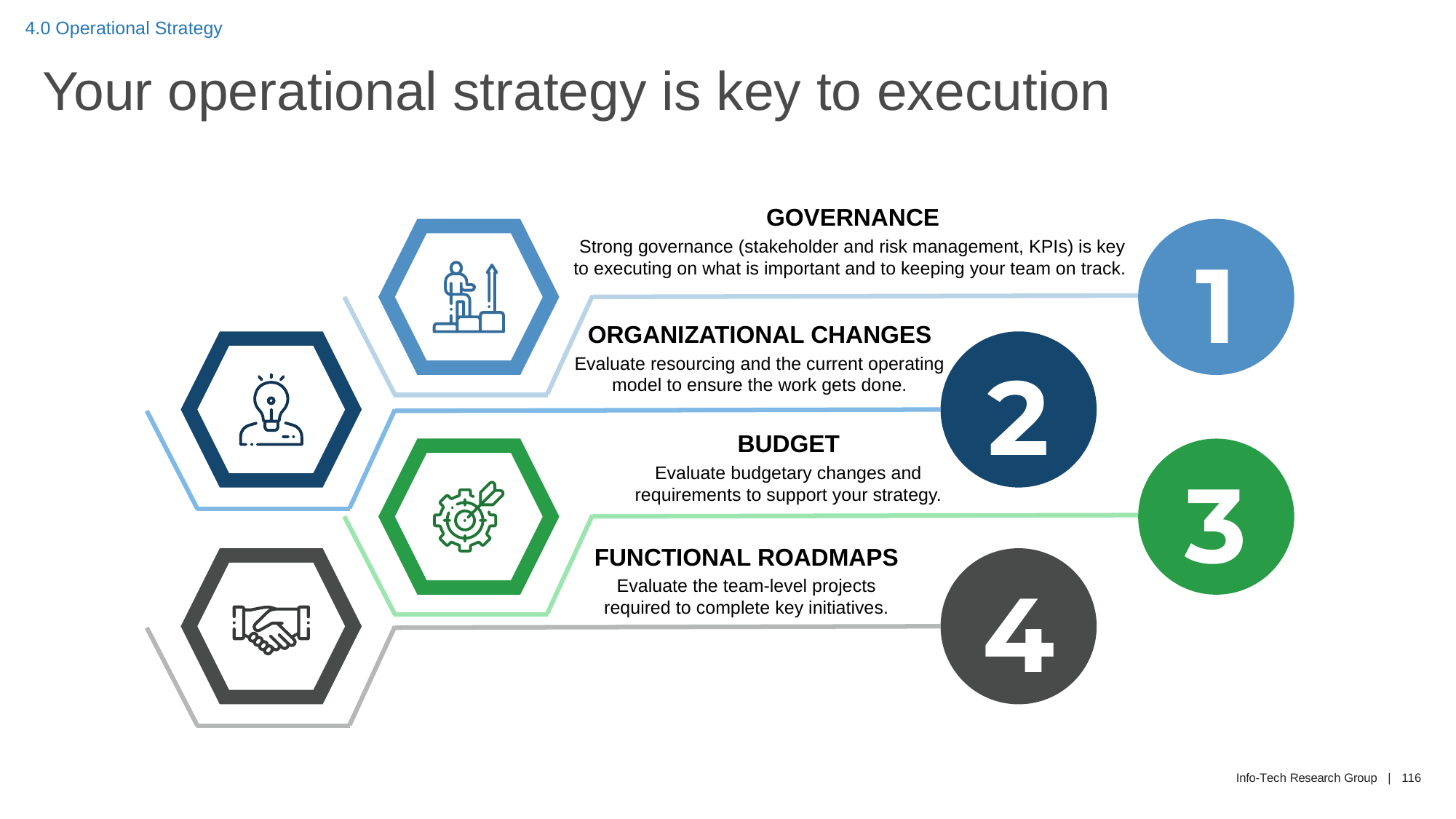

4.0 Operational Strategy
# Your operational strategy is key to execution
GOVERNANCE
Strong governance (stakeholder and risk management, KPIs) is key to executing on what is important and to keeping your team on track.

1

ORGANIZATIONAL CHANGES
Evaluate resourcing and the current operating model to ensure the work gets done.

2

BUDGET
Evaluate budgetary changes and requirements to support your strategy.

3

FUNCTIONAL ROADMAPS
Evaluate the team-level projects required to complete key initiatives.

4